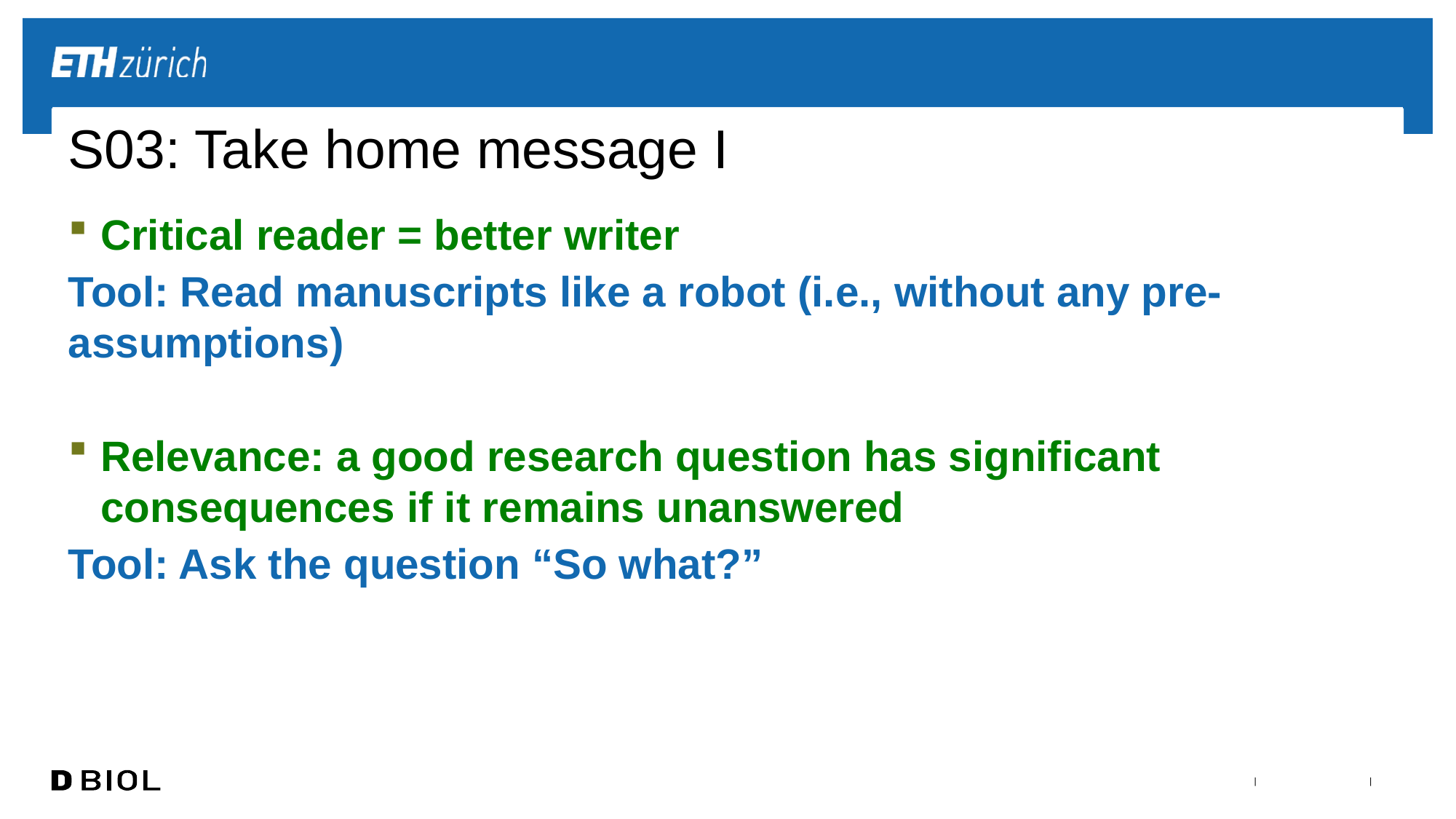

# S03: Take home message I
Critical reader = better writer
Tool: Read manuscripts like a robot (i.e., without any pre-assumptions)

Relevance: a good research question has significant consequences if it remains unanswered
Tool: Ask the question “So what?”